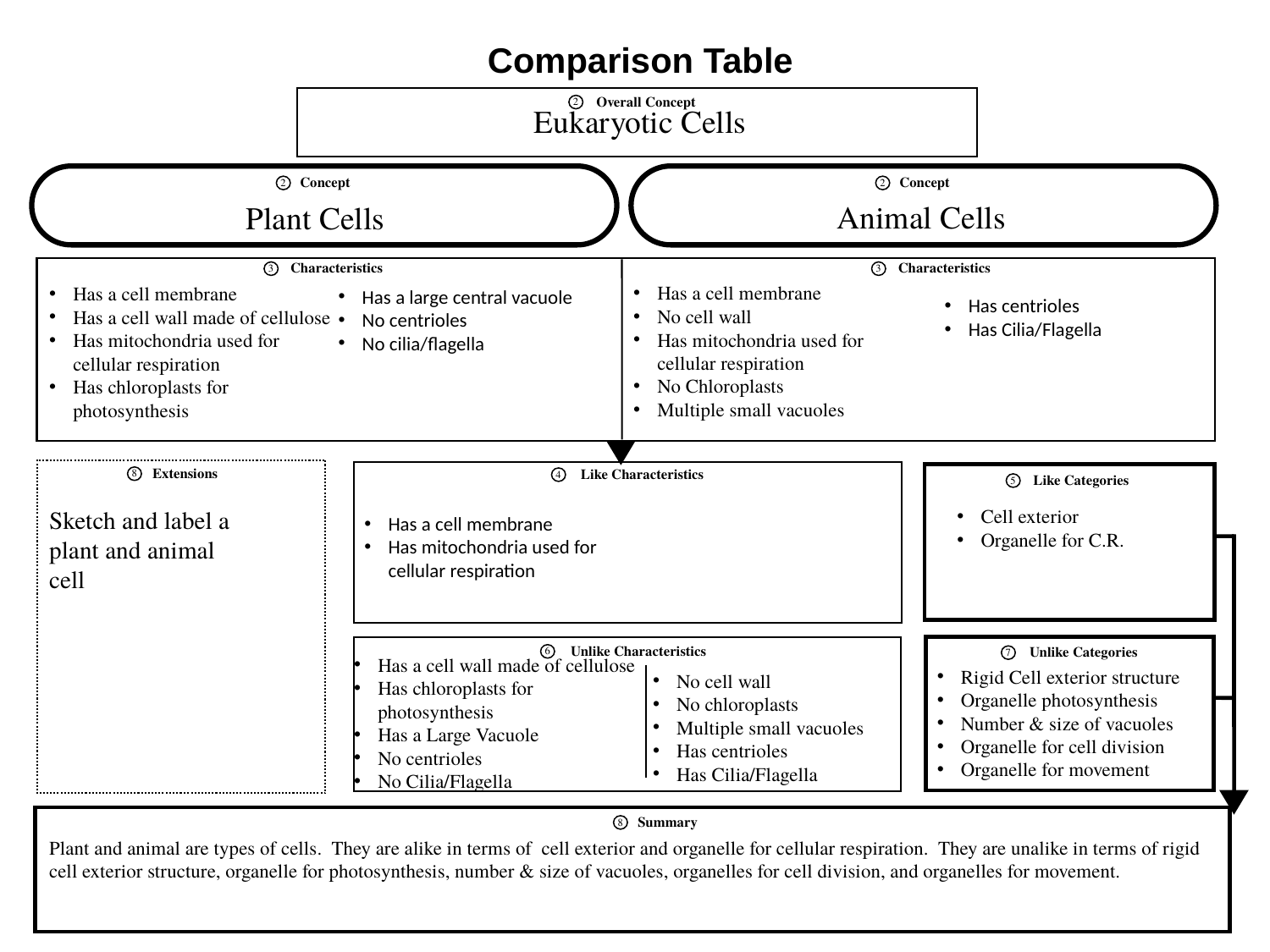

Comparison Table
Overall Concept

2

Concept
Concept
2

2

Characteristics
Characteristics

3

3

Extensions
Like Characteristics

Like Categories
8

4

5

Unlike Characteristics

Unlike Categories

6

7

Summary

8

Eukaryotic Cells
Animal Cells
Plant Cells
Has a cell membrane
No cell wall
Has mitochondria used for cellular respiration
No Chloroplasts
Multiple small vacuoles

Has a cell membrane
Has a cell wall made of cellulose
Has mitochondria used for cellular respiration
Has chloroplasts for photosynthesis

Has a large central vacuole
No centrioles
No cilia/flagella

Has centrioles
Has Cilia/Flagella

Sketch and label a plant and animal cell
Cell exterior
Organelle for C.R.
Has a cell membrane
Has mitochondria used for cellular respiration

Has a cell wall made of cellulose
Has chloroplasts for photosynthesis
Has a Large Vacuole
No centrioles
No Cilia/Flagella

Rigid Cell exterior structure
Organelle photosynthesis
Number & size of vacuoles
Organelle for cell division
Organelle for movement

No cell wall
No chloroplasts
Multiple small vacuoles
Has centrioles
Has Cilia/Flagella

Plant and animal are types of cells.  They are alike in terms of  cell exterior and organelle for cellular respiration.  They are unalike in terms of rigid cell exterior structure, organelle for photosynthesis, number & size of vacuoles, organelles for cell division, and organelles for movement.